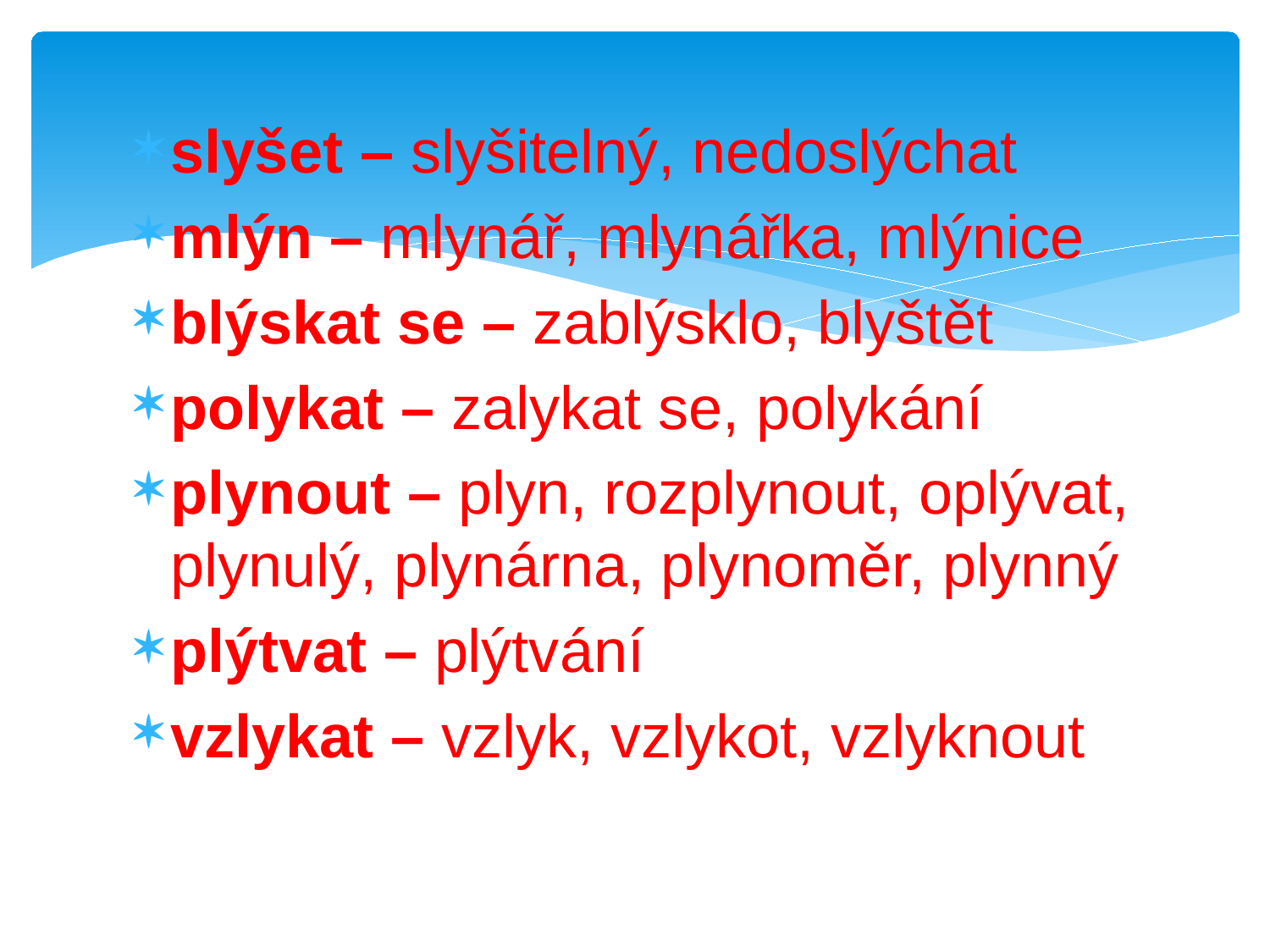

#
slyšet – slyšitelný, nedoslýchat
mlýn – mlynář, mlynářka, mlýnice
blýskat se – zablýsklo, blyštět
polykat – zalykat se, polykání
plynout – plyn, rozplynout, oplývat, plynulý, plynárna, plynoměr, plynný
plýtvat – plýtvání
vzlykat – vzlyk, vzlykot, vzlyknout